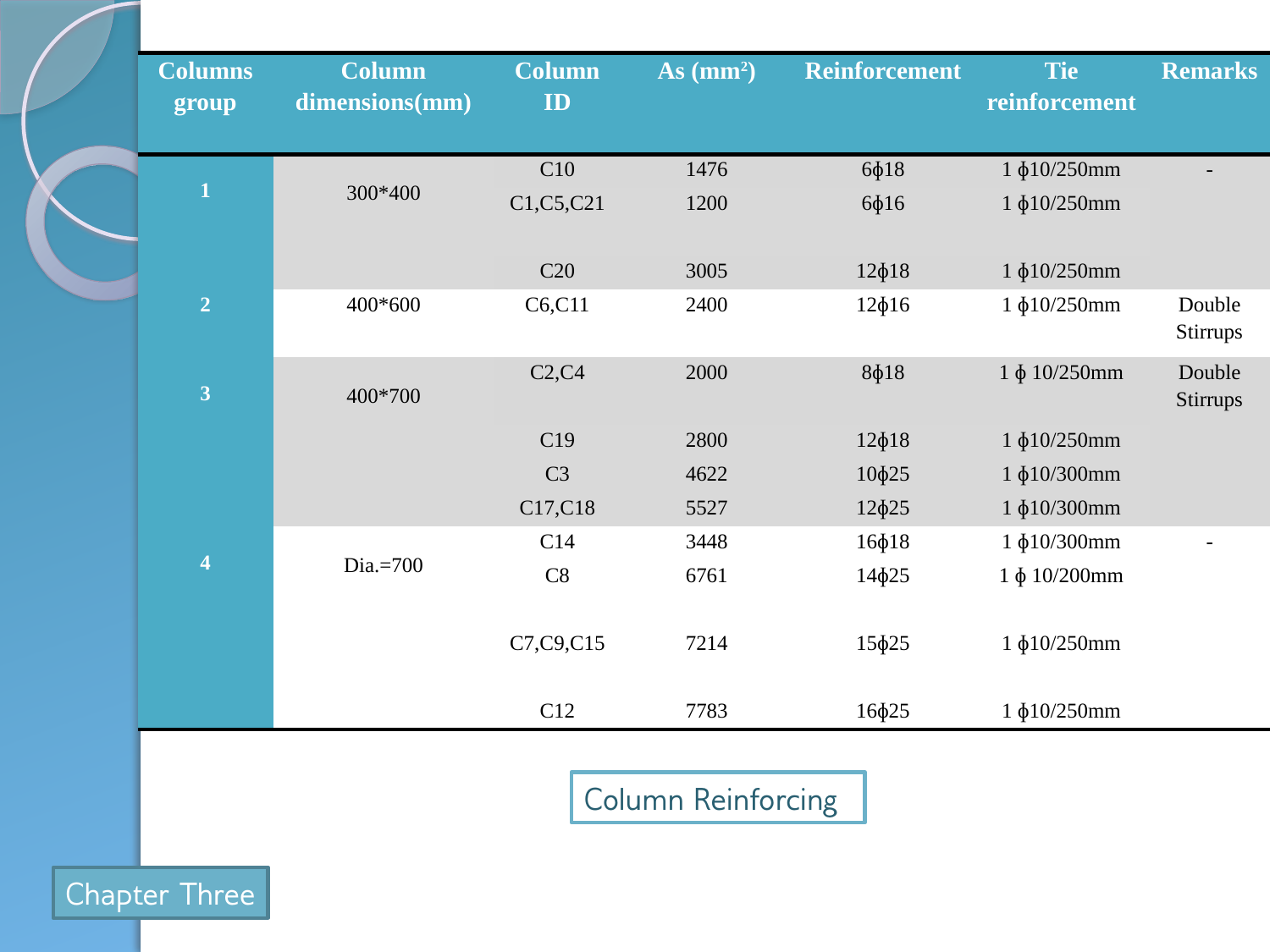

| Columns group | Column dimensions(mm) | Column ID | As (mm2) | Reinforcement | Tie reinforcement | Remarks |
| --- | --- | --- | --- | --- | --- | --- |
| 1 | 300\*400 | C10 | 1476 | 6ɸ18 | 1 ɸ10/250mm | - |
|  |  | C1,C5,C21 | 1200 | 6ɸ16 | 1 ɸ10/250mm |  |
|  |  | C20 | 3005 | 12ɸ18 | 1 ɸ10/250mm |  |
| 2 | 400\*600 | C6,C11 | 2400 | 12ɸ16 | 1 ɸ10/250mm | Double Stirrups |
| 3 | 400\*700 | C2,C4 | 2000 | 8ɸ18 | 1 ɸ 10/250mm | Double Stirrups |
|  |  | C19 | 2800 | 12ɸ18 | 1 ɸ10/250mm |  |
|  |  | C3 | 4622 | 10ɸ25 | 1 ɸ10/300mm |  |
|  |  | C17,C18 | 5527 | 12ɸ25 | 1 ɸ10/300mm |  |
| 4 | Dia.=700 | C14 | 3448 | 16ɸ18 | 1 ɸ10/300mm | - |
|  |  | C8 | 6761 | 14ɸ25 | 1 ɸ 10/200mm |  |
|  |  | C7,C9,C15 | 7214 | 15ɸ25 | 1 ɸ10/250mm |  |
|  |  | C12 | 7783 | 16ɸ25 | 1 ɸ10/250mm |  |
Column Reinforcing
Chapter Three